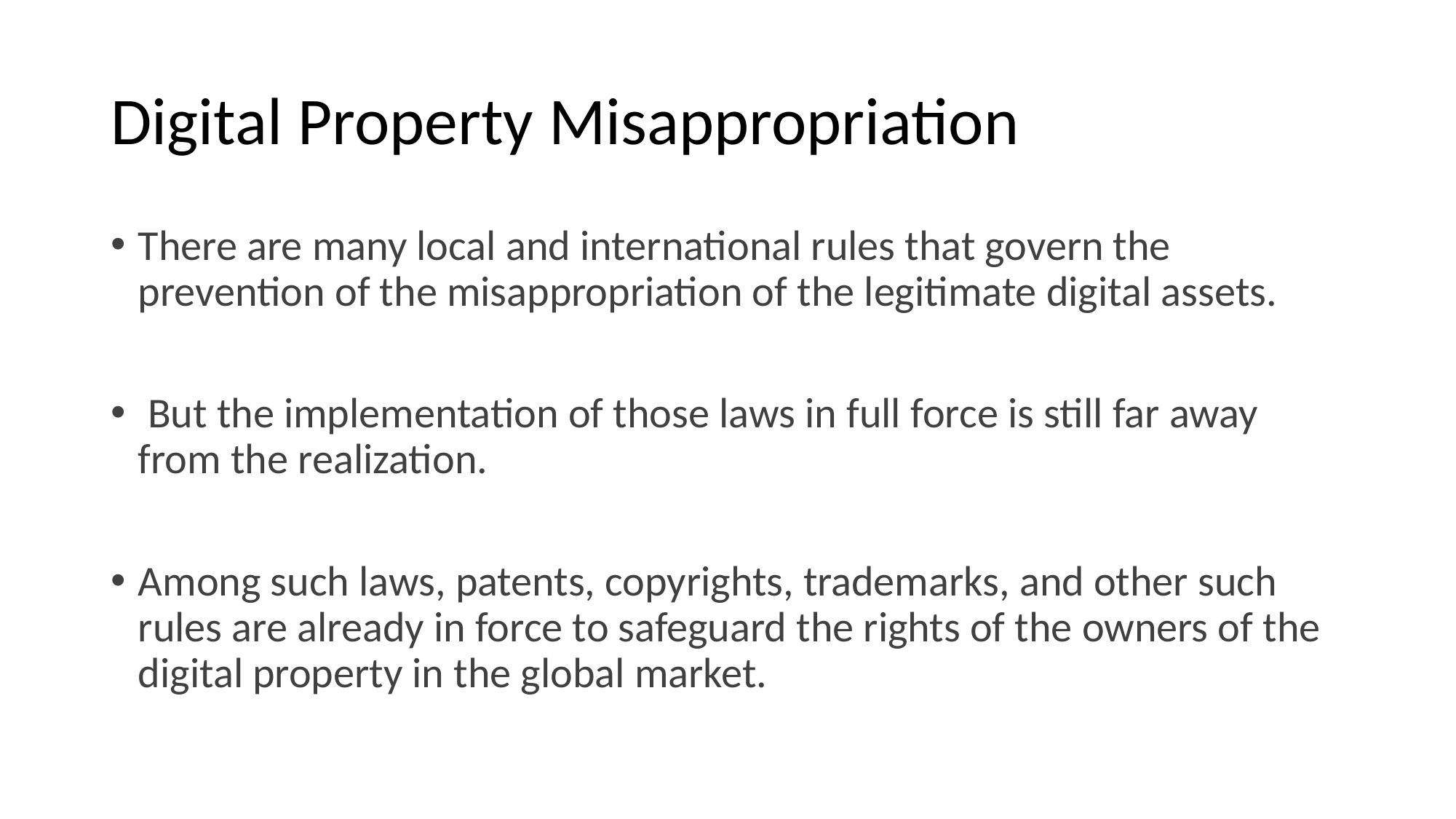

# Digital Property Misappropriation
There are many local and international rules that govern the prevention of the misappropriation of the legitimate digital assets.

 But the implementation of those laws in full force is still far away from the realization.

Among such laws, patents, copyrights, trademarks, and other such rules are already in force to safeguard the rights of the owners of the digital property in the global market.